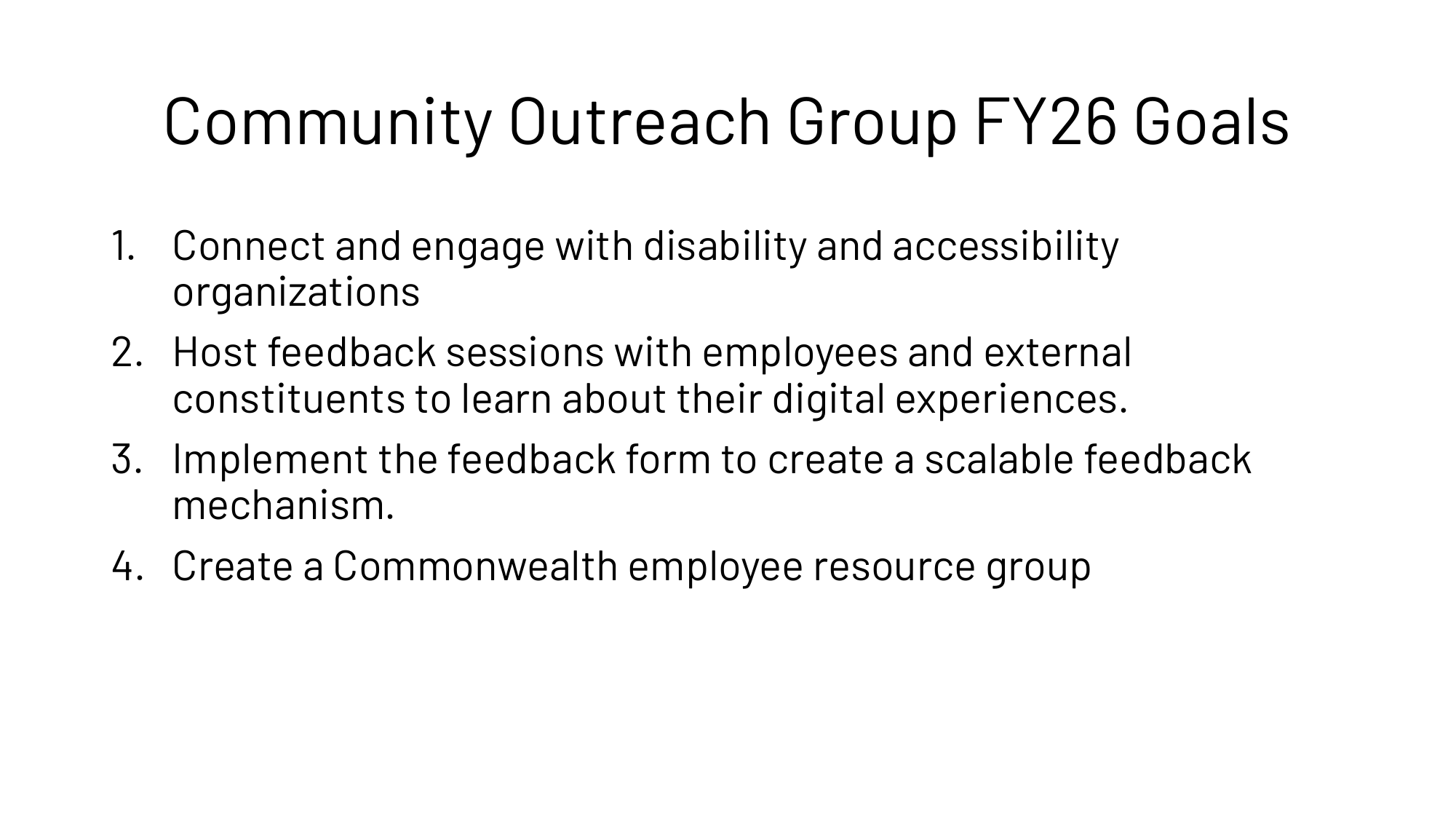

# Community Outreach Group FY26 Goals
Connect and engage with disability and accessibility organizations
Host feedback sessions with employees and external constituents to learn about their digital experiences.
Implement the feedback form to create a scalable feedback mechanism.
Create a Commonwealth employee resource group